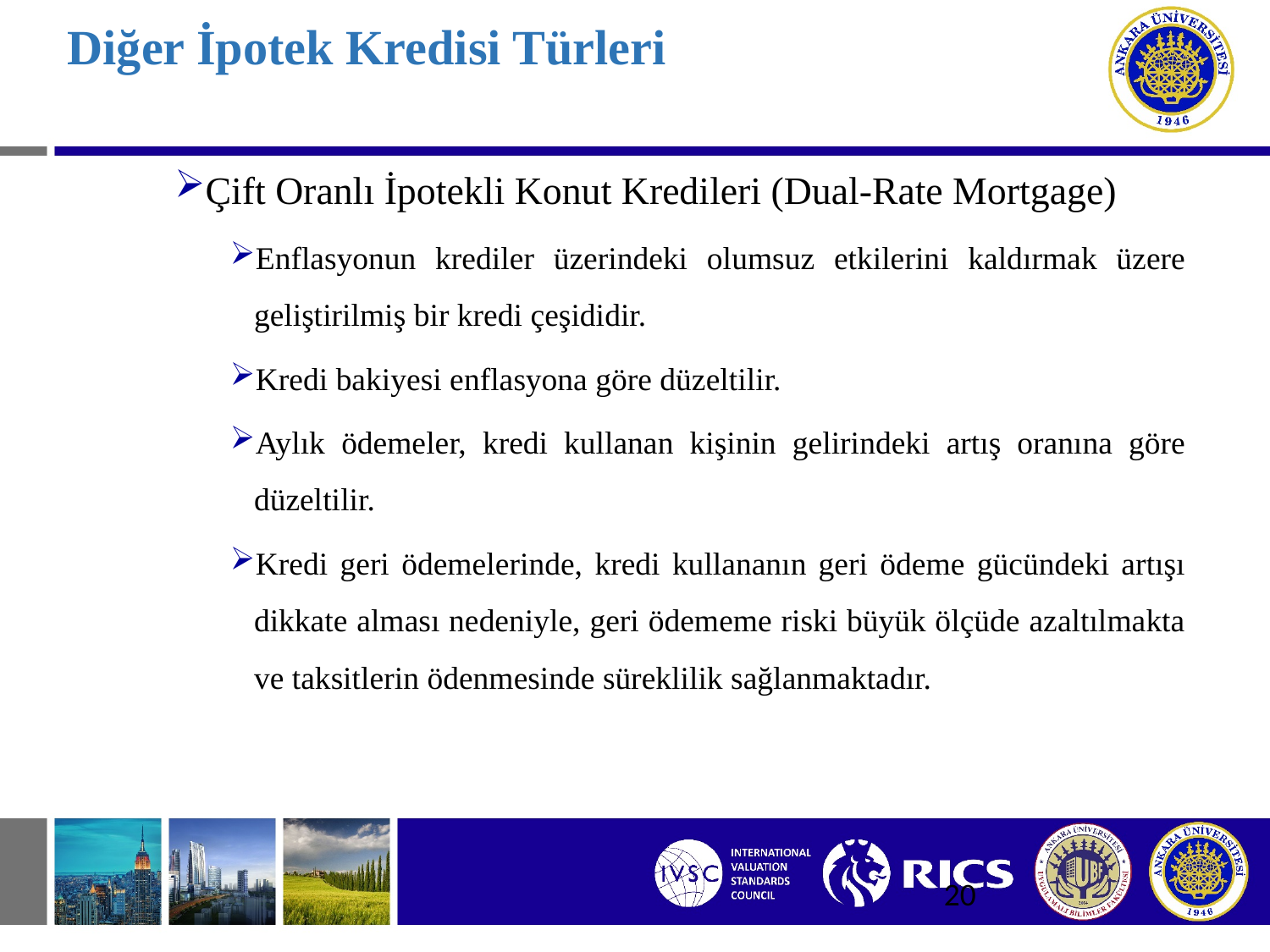

# Diğer İpotek Kredisi Türleri
Çift Oranlı İpotekli Konut Kredileri (Dual-Rate Mortgage)
Enflasyonun krediler üzerindeki olumsuz etkilerini kaldırmak üzere geliştirilmiş bir kredi çeşididir.
Kredi bakiyesi enflasyona göre düzeltilir.
Aylık ödemeler, kredi kullanan kişinin gelirindeki artış oranına göre düzeltilir.
Kredi geri ödemelerinde, kredi kullananın geri ödeme gücündeki artışı dikkate alması nedeniyle, geri ödememe riski büyük ölçüde azaltılmakta ve taksitlerin ödenmesinde süreklilik sağlanmaktadır.
20